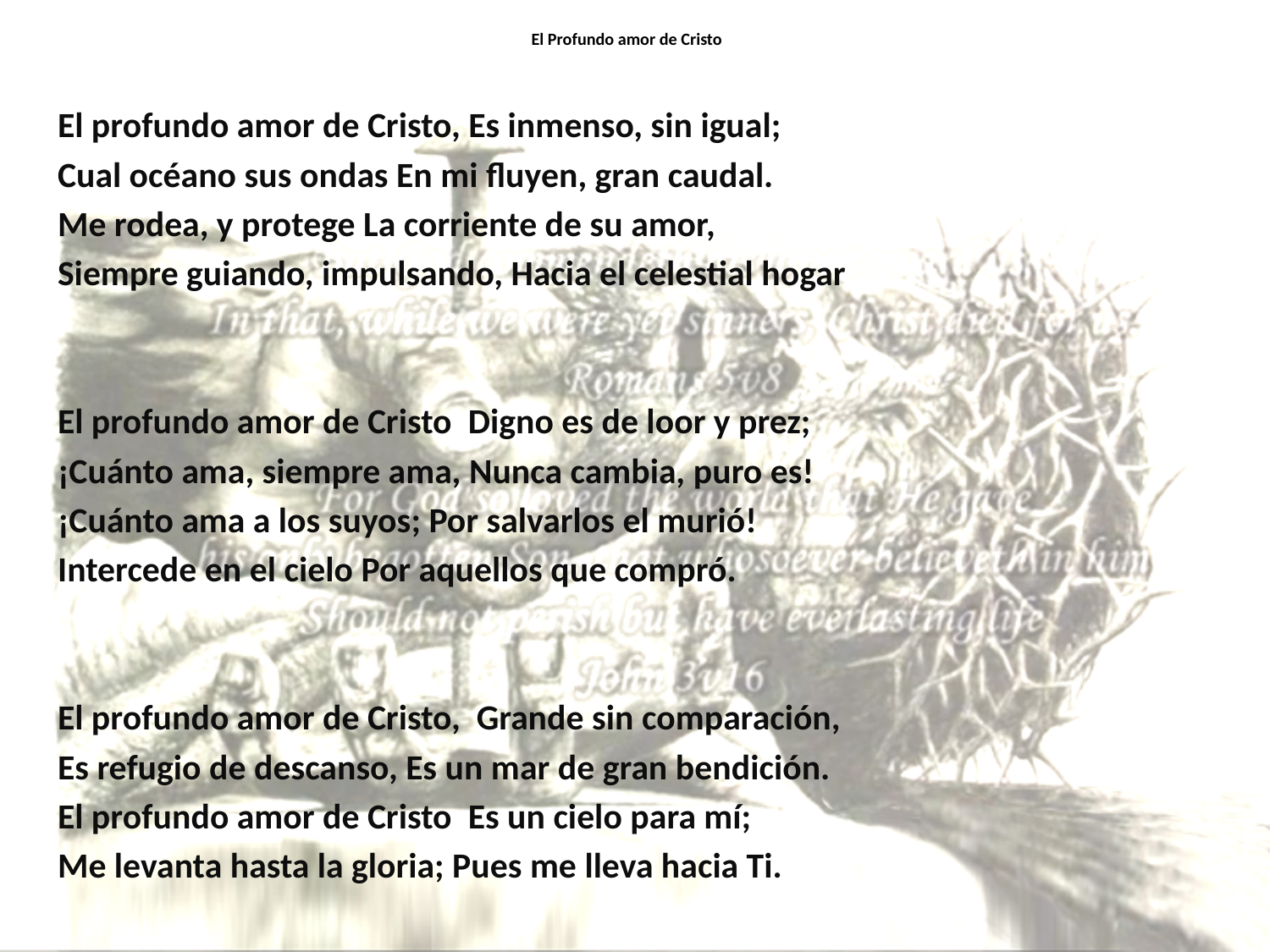

# El Profundo amor de Cristo
El profundo amor de Cristo, Es inmenso, sin igual;
Cual océano sus ondas En mi fluyen, gran caudal.
Me rodea, y protege La corriente de su amor,
Siempre guiando, impulsando, Hacia el celestial hogar

El profundo amor de Cristo  Digno es de loor y prez;
¡Cuánto ama, siempre ama, Nunca cambia, puro es!
¡Cuánto ama a los suyos; Por salvarlos el murió!
Intercede en el cielo Por aquellos que compró.

El profundo amor de Cristo,  Grande sin comparación,
Es refugio de descanso, Es un mar de gran bendición.
El profundo amor de Cristo  Es un cielo para mí;
Me levanta hasta la gloria; Pues me lleva hacia Ti.